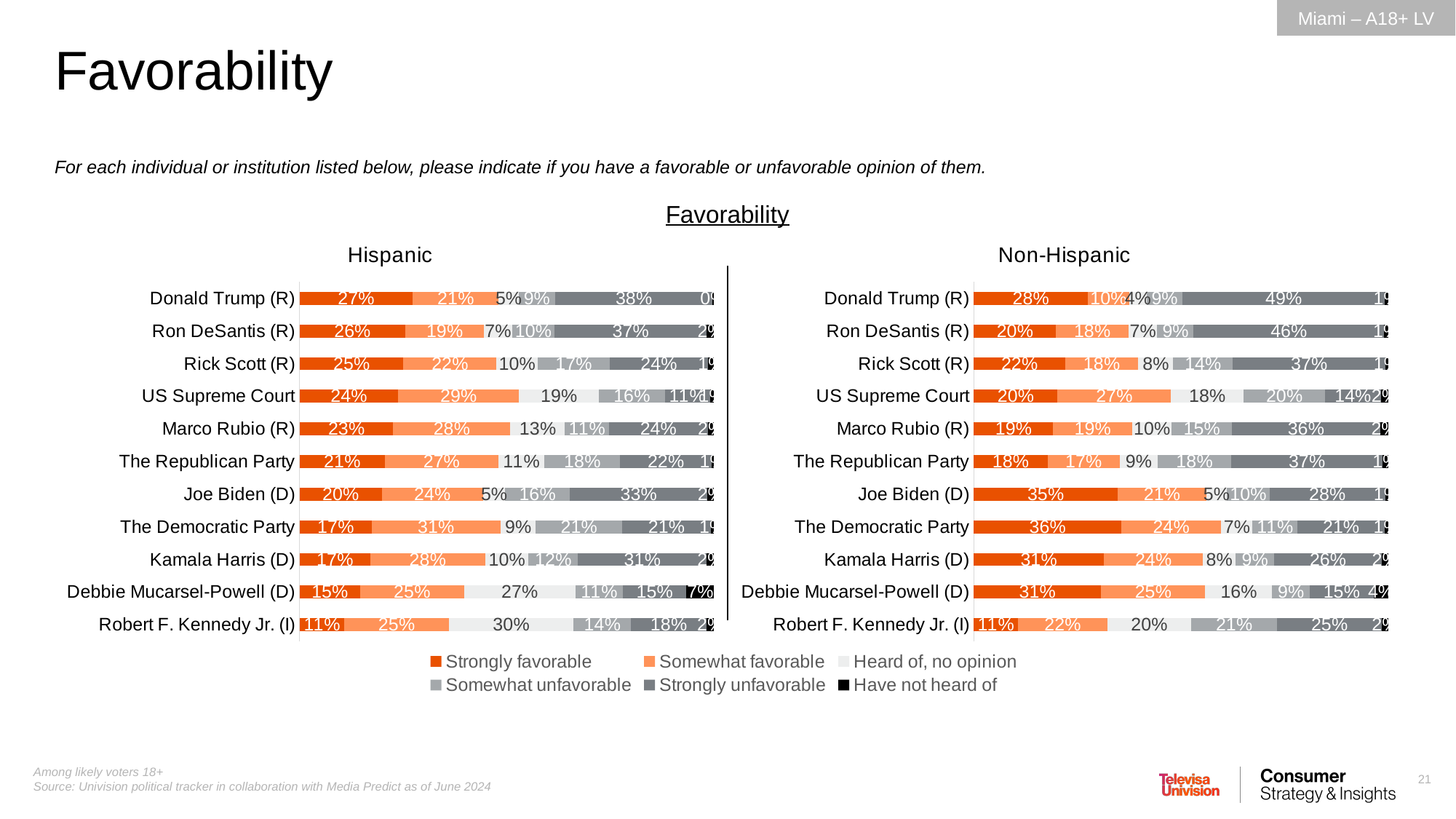

Favorability
For each individual or institution listed below, please indicate if you have a favorable or unfavorable opinion of them.
Favorability

### Chart: Hispanic

| Category | Strongly favorable | Somewhat favorable | Heard of, no opinion | Somewhat unfavorable | Strongly unfavorable | Have not heard of |
|---|---|---|---|---|---|---|
| Donald Trump (R) | 0.273145362335212 | 0.2068337476273577 | 0.04881507585972323 | 0.08737221637298598 | 0.3804816976237985 | 0.003351900180923393 |
| Ron DeSantis (R) | 0.25514609844561 | 0.1892899168409417 | 0.06877755664290013 | 0.1013466611675457 | 0.367901943272813 | 0.01753782363019022 |
| Rick Scott (R) | 0.2504738323046832 | 0.2242512760033752 | 0.0998795168367938 | 0.1729678273948762 | 0.2382410777509786 | 0.01418646970929369 |
| US Supreme Court | 0.2377404402760864 | 0.2918103998393366 | 0.1922986670733998 | 0.1590005054747071 | 0.1088949941418469 | 0.01025499319462381 |
| Marco Rubio (R) | 0.2260214636967078 | 0.2825282616060164 | 0.1317478567369931 | 0.1057440020869577 | 0.2388314341606681 | 0.01512698171265789 |
| The Republican Party | 0.2057515535632227 | 0.2740090718352667 | 0.1106801893104906 | 0.1829445081706675 | 0.2203350609974113 | 0.006279616122942104 |
| Joe Biden (D) | 0.1982452807604356 | 0.244113417344157 | 0.05344968298921895 | 0.1561726968897087 | 0.3317120530358196 | 0.01630686898066086 |
| The Democratic Party | 0.1737472046055598 | 0.3109367241806448 | 0.08519554230361977 | 0.2079932922077641 | 0.214069639731521 | 0.00805759697089133 |
| Kamala Harris (D) | 0.17004044793816 | 0.2777681465460146 | 0.1044700803646854 | 0.1192731813070404 | 0.3105797332110071 | 0.01786841063309316 |
| Debbie Mucarsel-Powell (D) | 0.1464874917213144 | 0.2499171703641208 | 0.2691958447256715 | 0.1142553887755472 | 0.153277525396774 | 0.06686657901657278 |
| Robert F. Kennedy Jr. (I) | 0.1080214334929505 | 0.2519910780244449 | 0.3008014226006273 | 0.1385942361319815 | 0.1821989562304078 | 0.01839287351958896 |

### Chart: Non-Hispanic

| Category | Very willing | Somewhat willing | Neutral | Somewhat unwilling | Very unwilling | Unsure/No opinion |
|---|---|---|---|---|---|---|
| Donald Trump (R) | 0.2750258026357557 | 0.0993480659965336 | 0.04244561588595084 | 0.08635571514472659 | 0.4882376370705934 | 0.008587163266439494 |
| Ron DeSantis (R) | 0.1978885762910934 | 0.1752103682322881 | 0.06935255281012406 | 0.08745360006761016 | 0.459299560554332 | 0.01079534204455187 |
| Rick Scott (R) | 0.2195293845180985 | 0.1769831720032803 | 0.08430544484893845 | 0.1440418350677916 | 0.3671990280328494 | 0.00794113552904145 |
| US Supreme Court | 0.2017168404009928 | 0.2734838405066481 | 0.1756048360043365 | 0.195815485467357 | 0.1355333207848595 | 0.01784567683580579 |
| Marco Rubio (R) | 0.1911011760566533 | 0.1908539152847132 | 0.09516490619618638 | 0.1453319910397177 | 0.3574836664484851 | 0.02006434497424418 |
| The Republican Party | 0.1778265765246697 | 0.173656173676208 | 0.09217288375812742 | 0.1764428065609539 | 0.3664104670211628 | 0.01349109245887787 |
| Joe Biden (D) | 0.3467907331360102 | 0.2133977582097816 | 0.05009337465657903 | 0.1032054093630037 | 0.2783829182367569 | 0.00812980639786828 |
| The Democratic Party | 0.3553147130700392 | 0.2415186586755464 | 0.07481268470978424 | 0.1093383328206169 | 0.2099578569946633 | 0.00905775372934993 |
| Kamala Harris (D) | 0.3126475661298025 | 0.2401559879199906 | 0.0786501200029617 | 0.09307959863269341 | 0.2591998323670197 | 0.0162668949475319 |
| Debbie Mucarsel-Powell (D) | 0.3063443179616529 | 0.2519797865335977 | 0.1611794323739493 | 0.09082311730141011 | 0.153473804921683 | 0.03619954090770692 |
| Robert F. Kennedy Jr. (I) | 0.1060305775556119 | 0.2161523979240425 | 0.2011025775979016 | 0.2086995808879668 | 0.2514892460134481 | 0.01652562002102899 |

### Chart

| Category | Strongly favorable | Somewhat favorable | Heard of, no opinion | Somewhat unfavorable | Strongly unfavorable | Have not heard of |
|---|---|---|---|---|---|---|
| Donald Trump | None | None | None | None | None | None |
| Vivek Ramaswamy | None | None | None | None | None | None |
| Ron DeSantis | None | None | None | None | None | None |
| Mike Pence | None | None | None | None | None | None |
| Tim Scott | None | None | None | None | None | None |
| Nikki Haley | None | None | None | None | None | None |